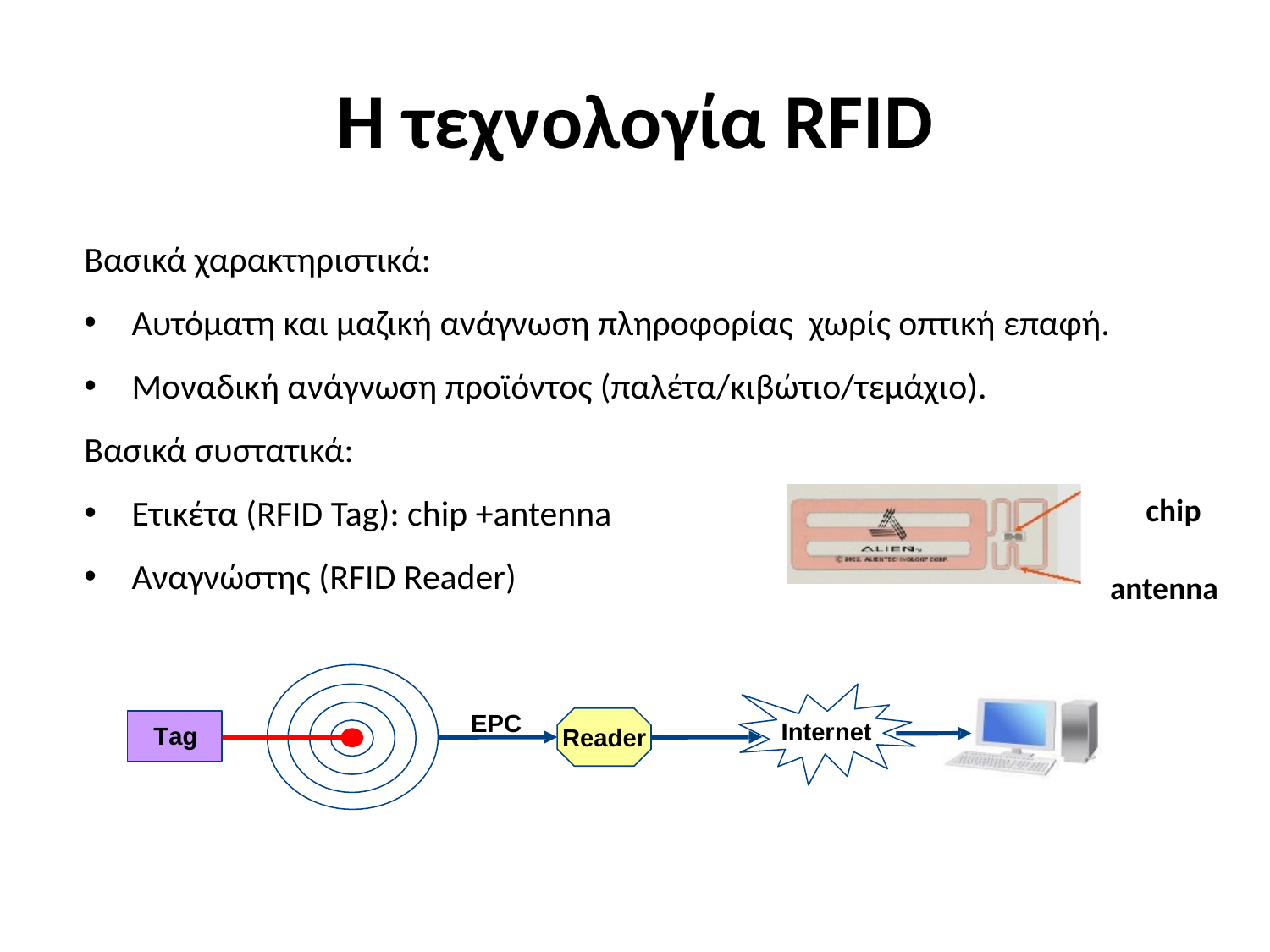

# Η τεχνολογία RFID
Βασικά χαρακτηριστικά:
Αυτόματη και μαζική ανάγνωση πληροφορίας  χωρίς οπτική επαφή.
Μοναδική ανάγνωση προϊόντος (παλέτα/κιβώτιο/τεμάχιο).
Βασικά συστατικά:
Ετικέτα (RFID Tag): chip +antenna
Αναγνώστης (RFID Reader)

chip
antenna

EPC

Internet

Tag
Reader